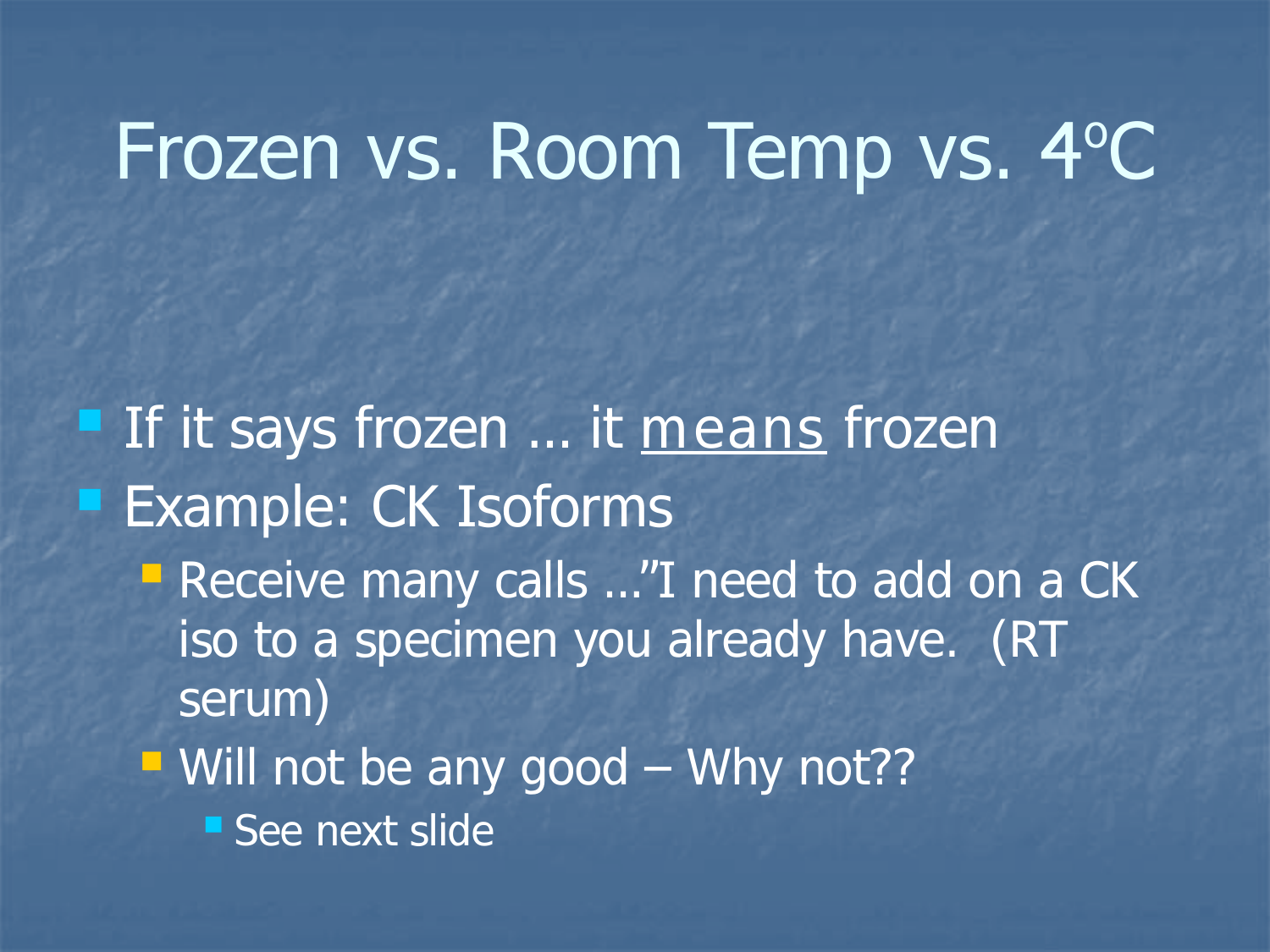

# Frozen vs. Room Temp vs. 4oC
If it says frozen … it means frozen
Example: CK Isoforms
Receive many calls …”I need to add on a CK iso to a specimen you already have.  (RT serum)
Will not be any good – Why not??
See next slide